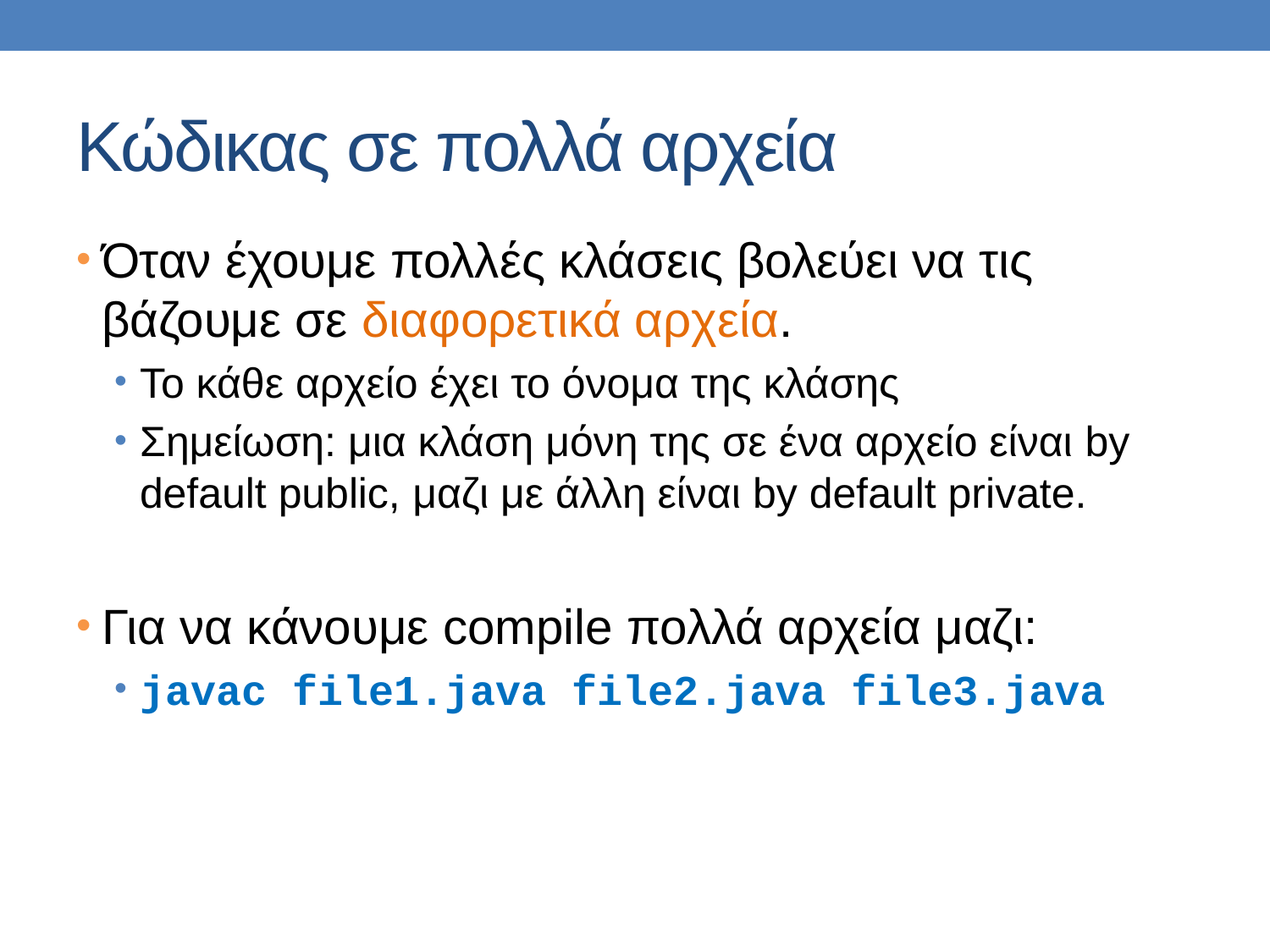

# Κώδικας σε πολλά αρχεία
Όταν έχουμε πολλές κλάσεις βολεύει να τις βάζουμε σε διαφορετικά αρχεία.
To κάθε αρχείο έχει το όνομα της κλάσης
Σημείωση: μια κλάση μόνη της σε ένα αρχείο είναι by default public, μαζι με άλλη είναι by default private.

Για να κάνουμε compile πολλά αρχεία μαζι:
javac file1.java file2.java file3.java